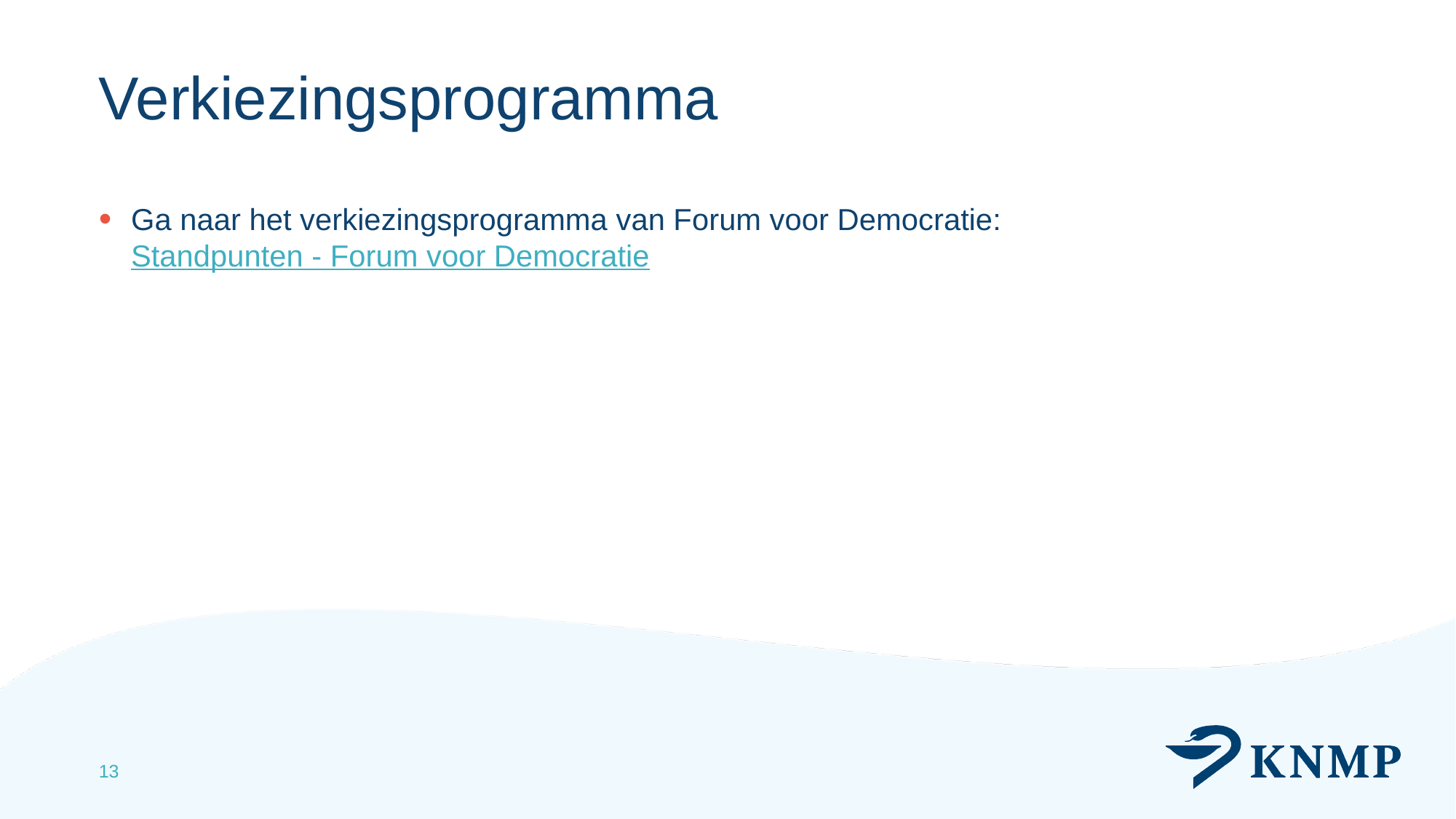

# Verkiezingsprogramma
Ga naar het verkiezingsprogramma van Forum voor Democratie: Standpunten - Forum voor Democratie
13